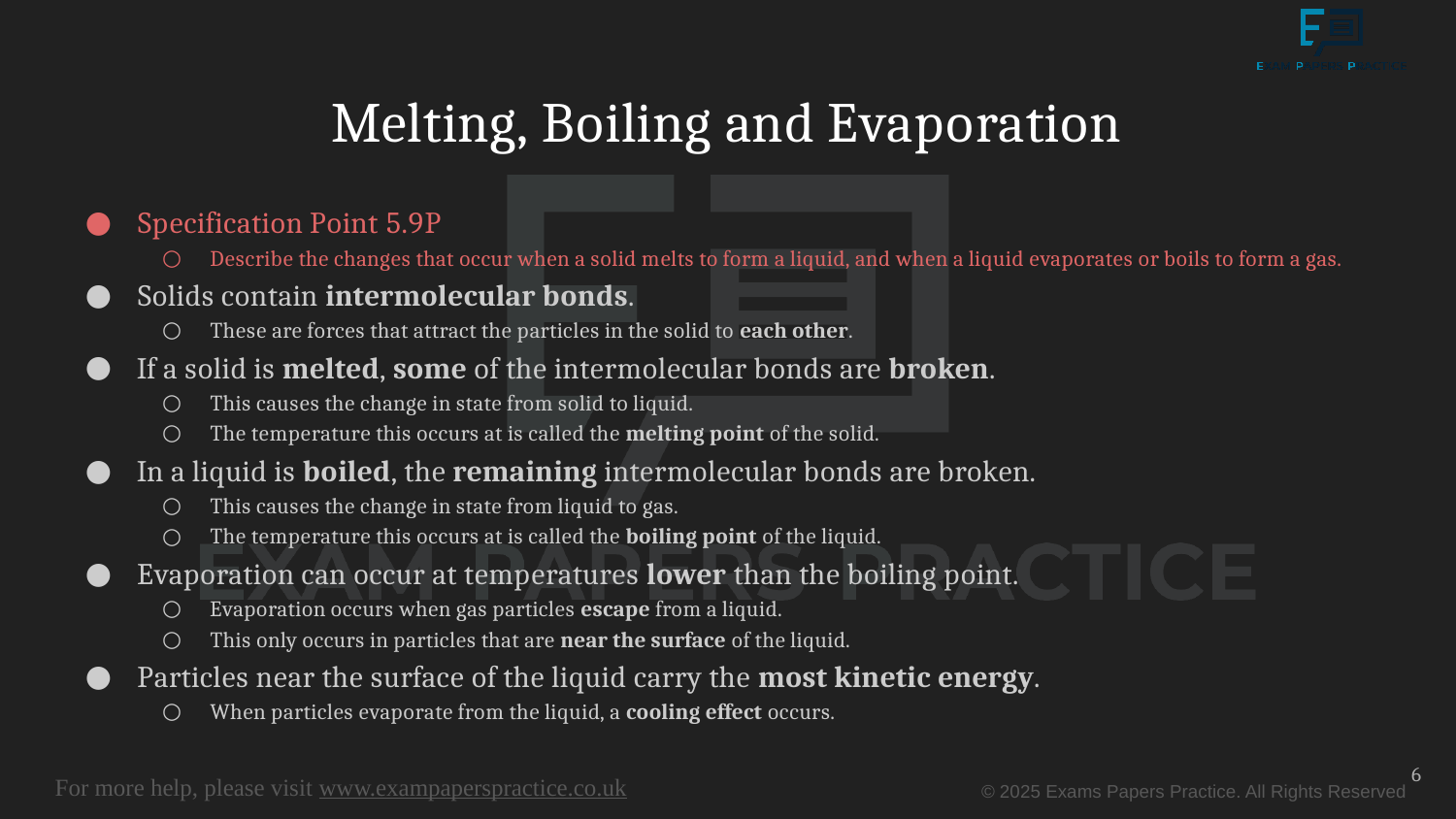

# Melting, Boiling and Evaporation
Specification Point 5.9P
Describe the changes that occur when a solid melts to form a liquid, and when a liquid evaporates or boils to form a gas.
Solids contain intermolecular bonds.
These are forces that attract the particles in the solid to each other.
If a solid is melted, some of the intermolecular bonds are broken.
This causes the change in state from solid to liquid.
The temperature this occurs at is called the melting point of the solid.
In a liquid is boiled, the remaining intermolecular bonds are broken.
This causes the change in state from liquid to gas.
The temperature this occurs at is called the boiling point of the liquid.
Evaporation can occur at temperatures lower than the boiling point.
Evaporation occurs when gas particles escape from a liquid.
This only occurs in particles that are near the surface of the liquid.
Particles near the surface of the liquid carry the most kinetic energy.
When particles evaporate from the liquid, a cooling effect occurs.
6